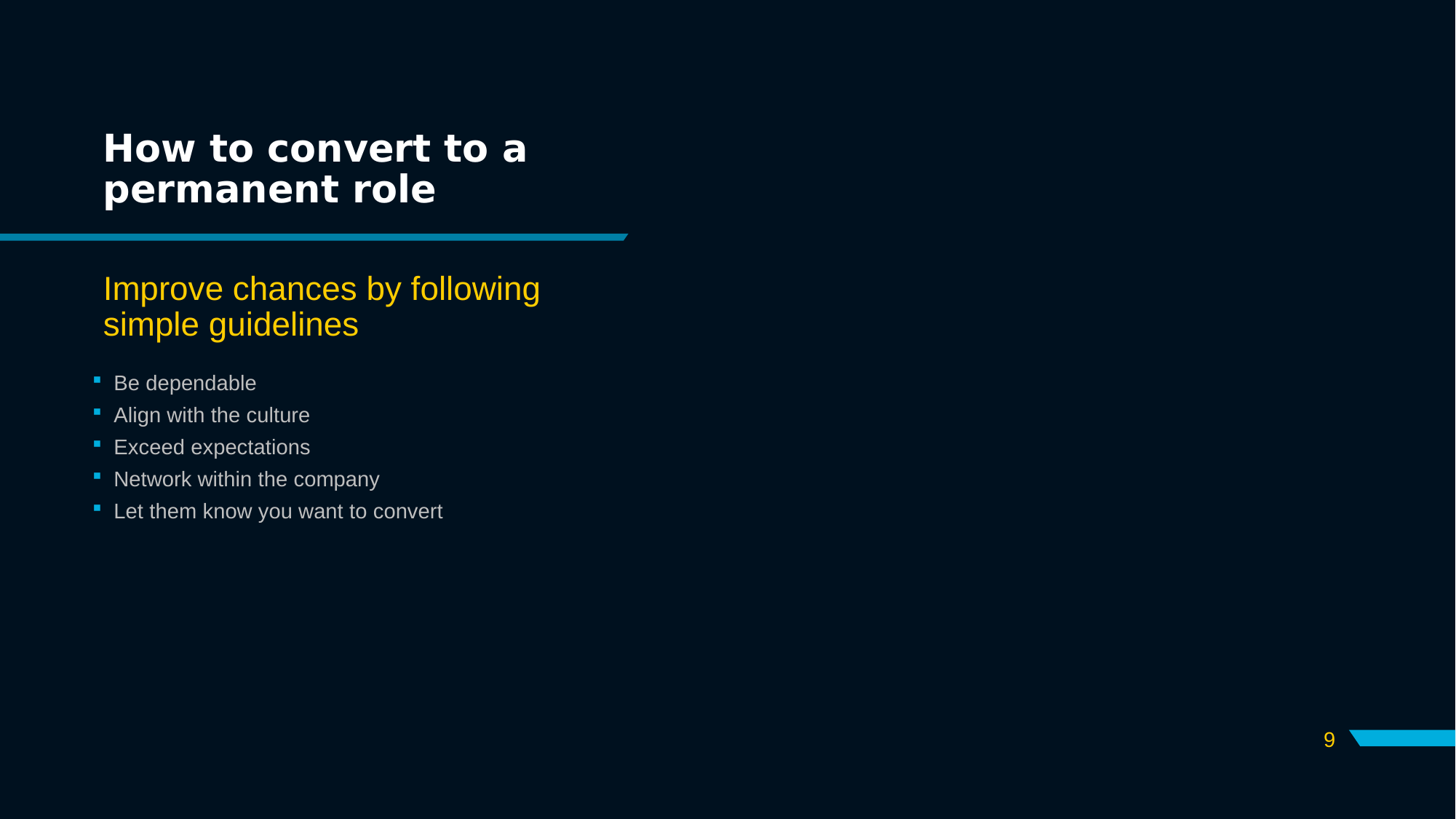

# How to convert to a permanent role
Improve chances by following simple guidelines
Be dependable
Align with the culture
Exceed expectations
Network within the company
Let them know you want to convert
9